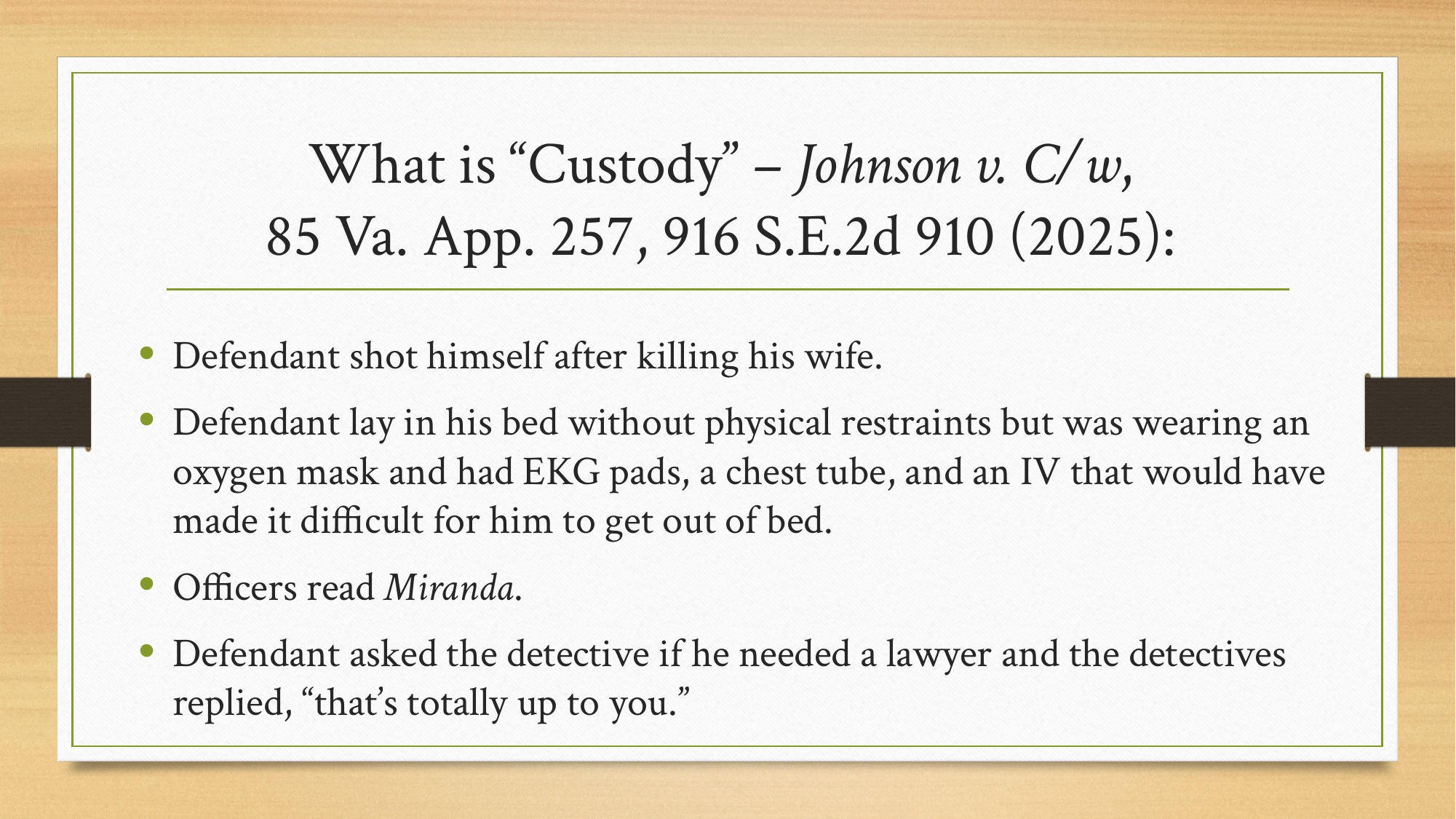

# What is “Custody” – Johnson v. C/w, 85 Va. App. 257, 916 S.E.2d 910 (2025):
Defendant shot himself after killing his wife.
Defendant lay in his bed without physical restraints but was wearing an oxygen mask and had EKG pads, a chest tube, and an IV that would have made it difficult for him to get out of bed.
Officers read Miranda.
Defendant asked the detective if he needed a lawyer and the detectives replied, “that’s totally up to you.”